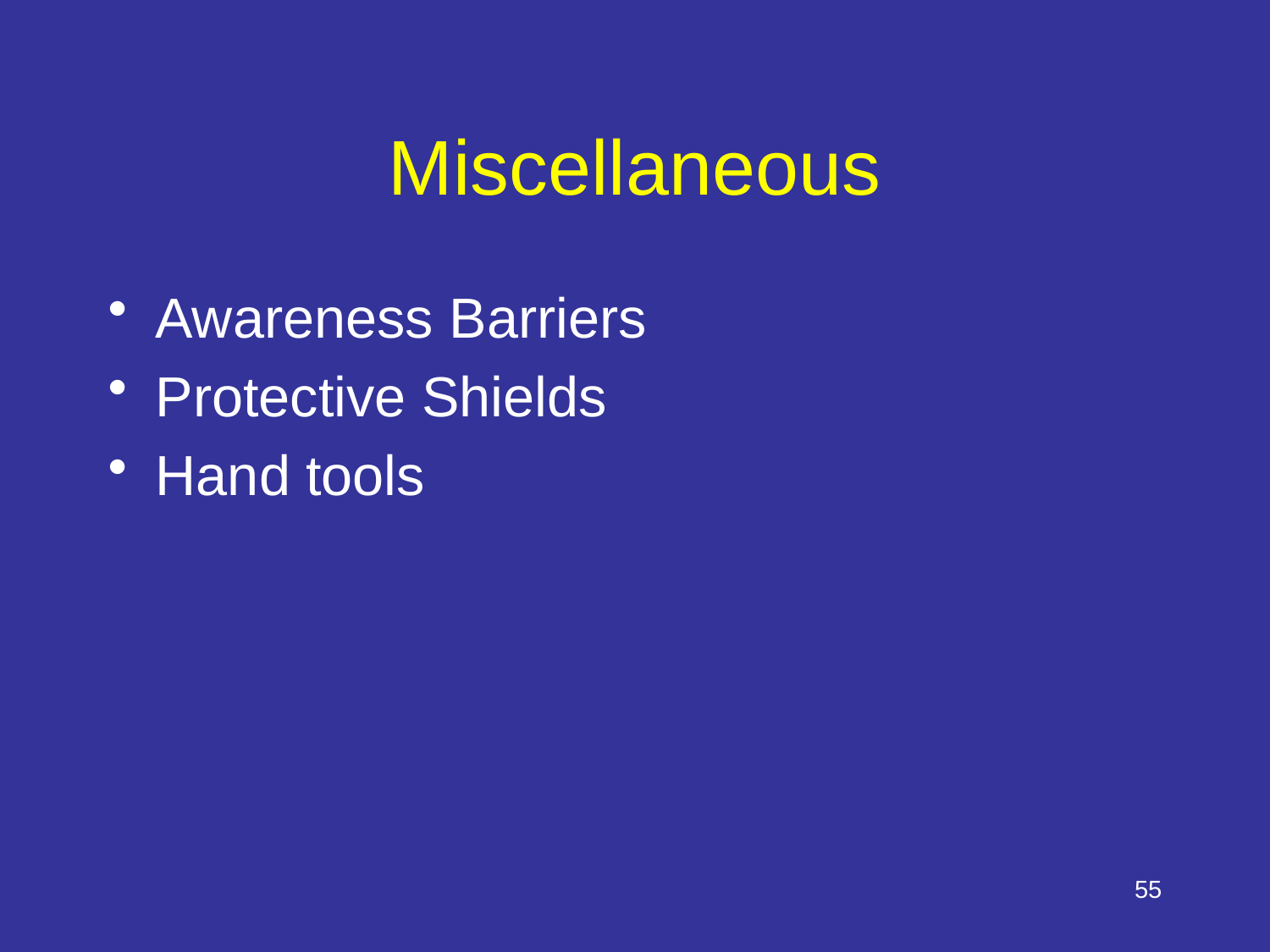

# Miscellaneous
Awareness Barriers
Protective Shields
Hand tools
55